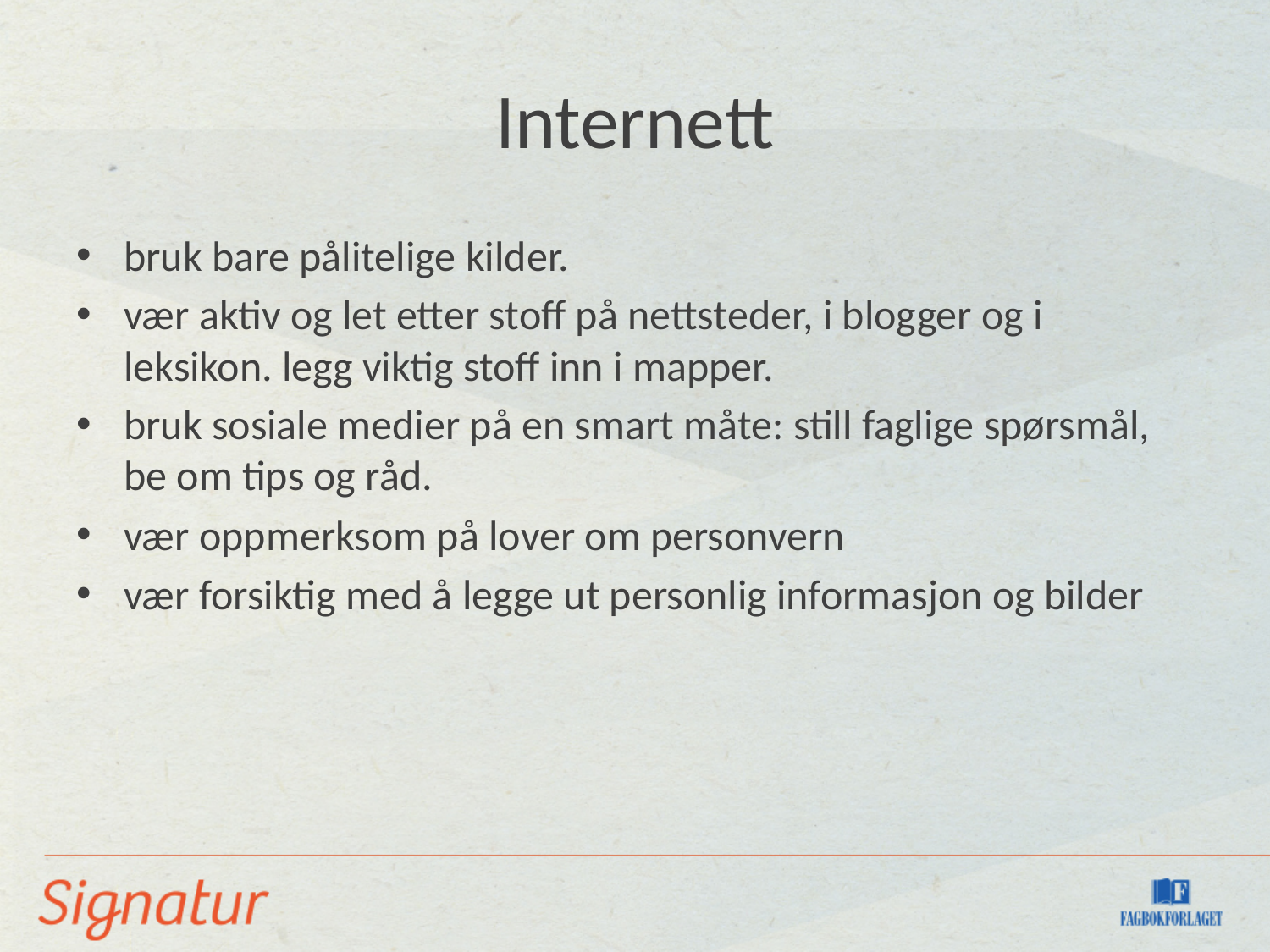

# Internett
bruk bare pålitelige kilder.
vær aktiv og let etter stoff på nettsteder, i blogger og i leksikon. legg viktig stoff inn i mapper.
bruk sosiale medier på en smart måte: still faglige spørsmål, be om tips og råd.
vær oppmerksom på lover om personvern
vær forsiktig med å legge ut personlig informasjon og bilder